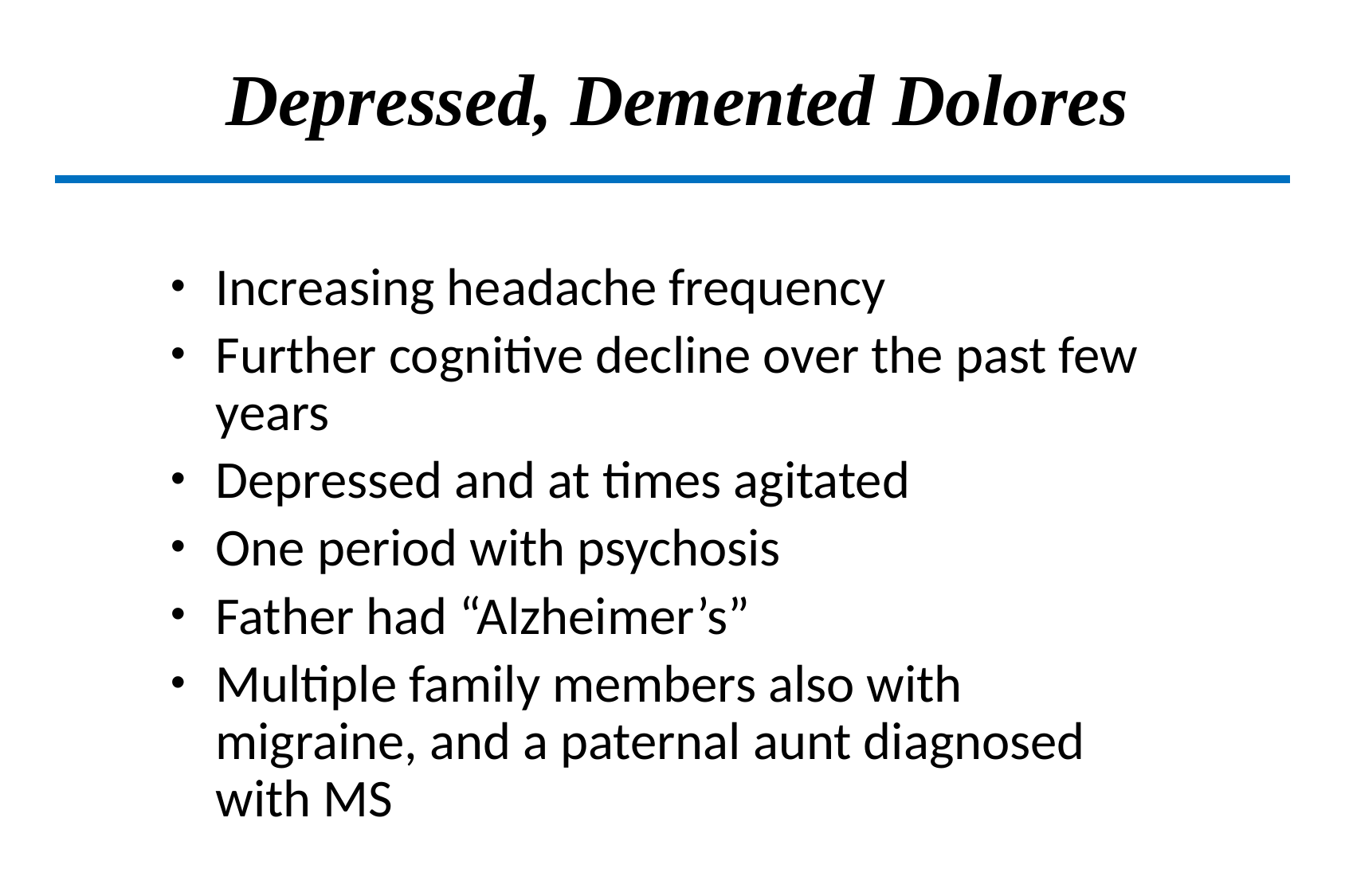

# Depressed, Demented Dolores
Increasing headache frequency
Further cognitive decline over the past few years
Depressed and at times agitated
One period with psychosis
Father had “Alzheimer’s”
Multiple family members also with migraine, and a paternal aunt diagnosed with MS